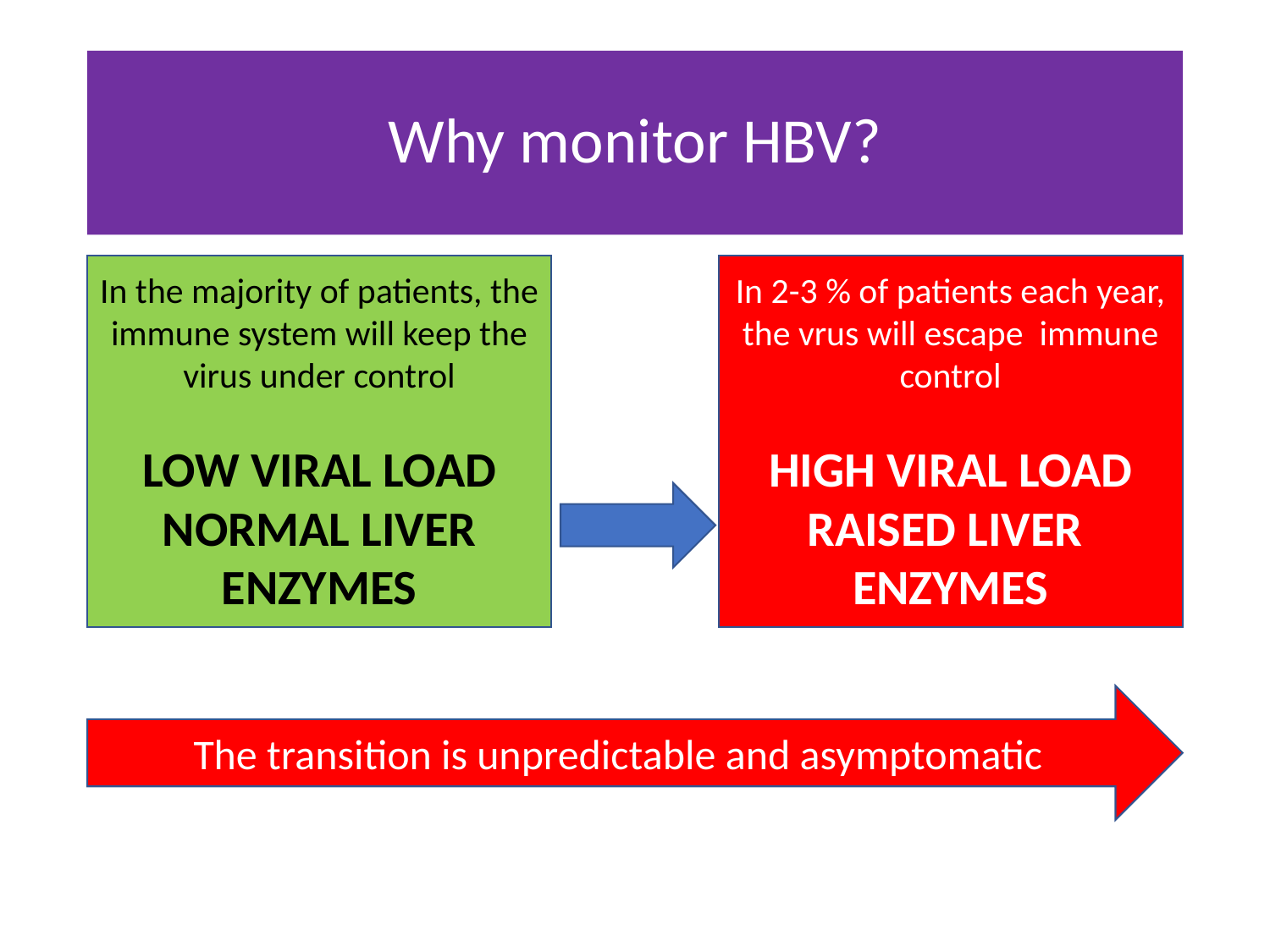

# Why monitor HBV?

In the majority of patients, the immune system will keep the virus under control

LOW VIRAL LOAD
NORMAL LIVER ENZYMES
In 2-3 % of patients each year, the vrus will escape  immune control

HIGH VIRAL LOAD
RAISED LIVER
ENZYMES

The transition is unpredictable and asymptomatic